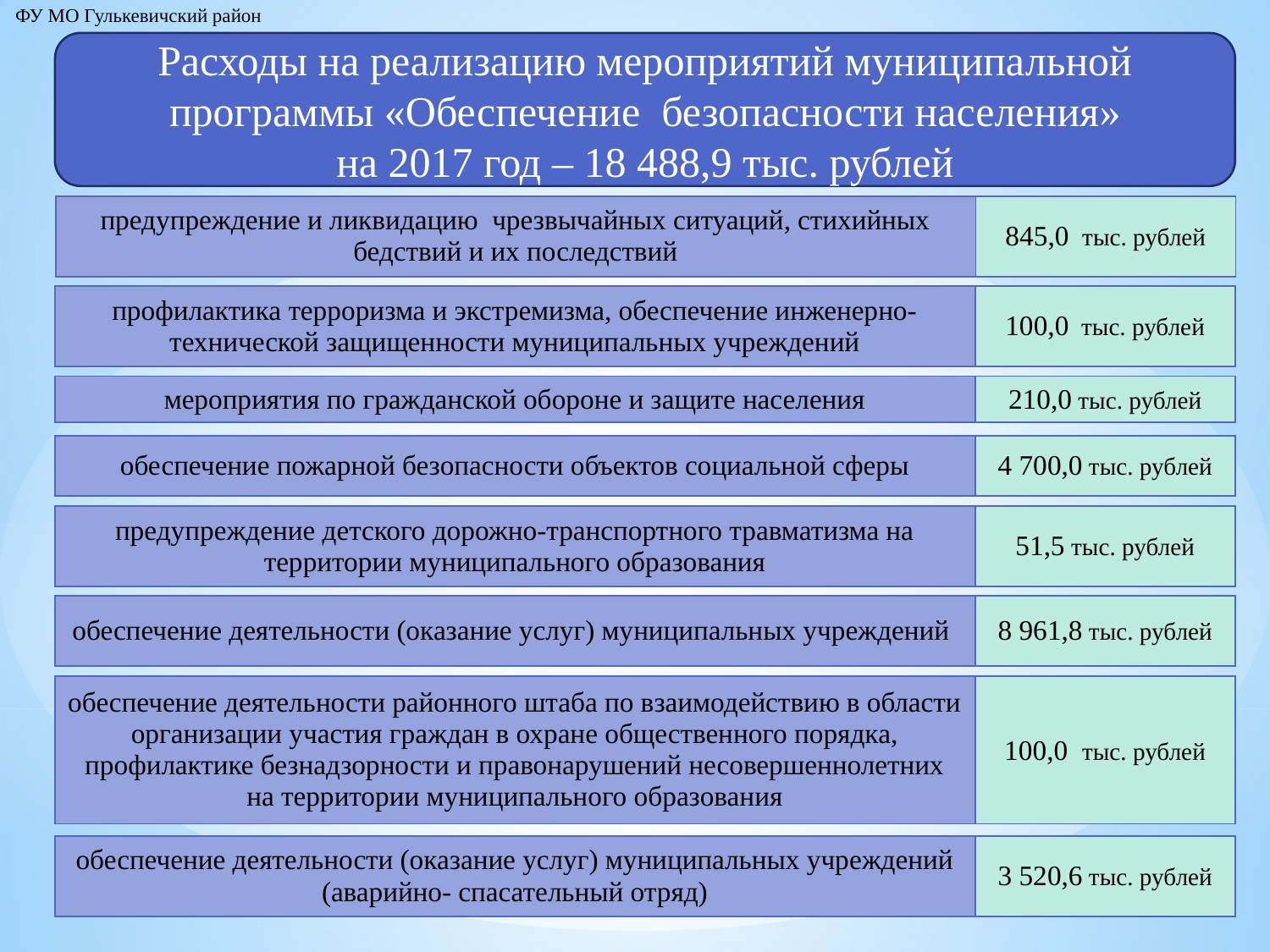

ФУ МО Гулькевичский район
Расходы на реализацию мероприятий муниципальной программы «Обеспечение  безопасности населения»
на 2017 год – 18 488,9 тыс. рублей
| предупреждение и ликвидацию чрезвычайных ситуаций, стихийных бедствий и их последствий | 845,0 тыс. рублей |
| --- | --- |
| профилактика терроризма и экстремизма, обеспечение инженерно-технической защищенности муниципальных учреждений | 100,0 тыс. рублей |
| --- | --- |
| мероприятия по гражданской обороне и защите населения | 210,0 тыс. рублей |
| --- | --- |
| обеспечение пожарной безопасности объектов социальной сферы | 4 700,0 тыс. рублей |
| --- | --- |
| предупреждение детского дорожно-транспортного травматизма на территории муниципального образования | 51,5 тыс. рублей |
| --- | --- |
| обеспечение деятельности (оказание услуг) муниципальных учреждений | 8 961,8 тыс. рублей |
| --- | --- |
| обеспечение деятельности районного штаба по взаимодействию в области организации участия граждан в охране общественного порядка, профилактике безнадзорности и правонарушений несовершеннолетних на территории муниципального образования | 100,0 тыс. рублей |
| --- | --- |
| обеспечение деятельности (оказание услуг) муниципальных учреждений (аварийно- спасательный отряд) | 3 520,6 тыс. рублей |
| --- | --- |